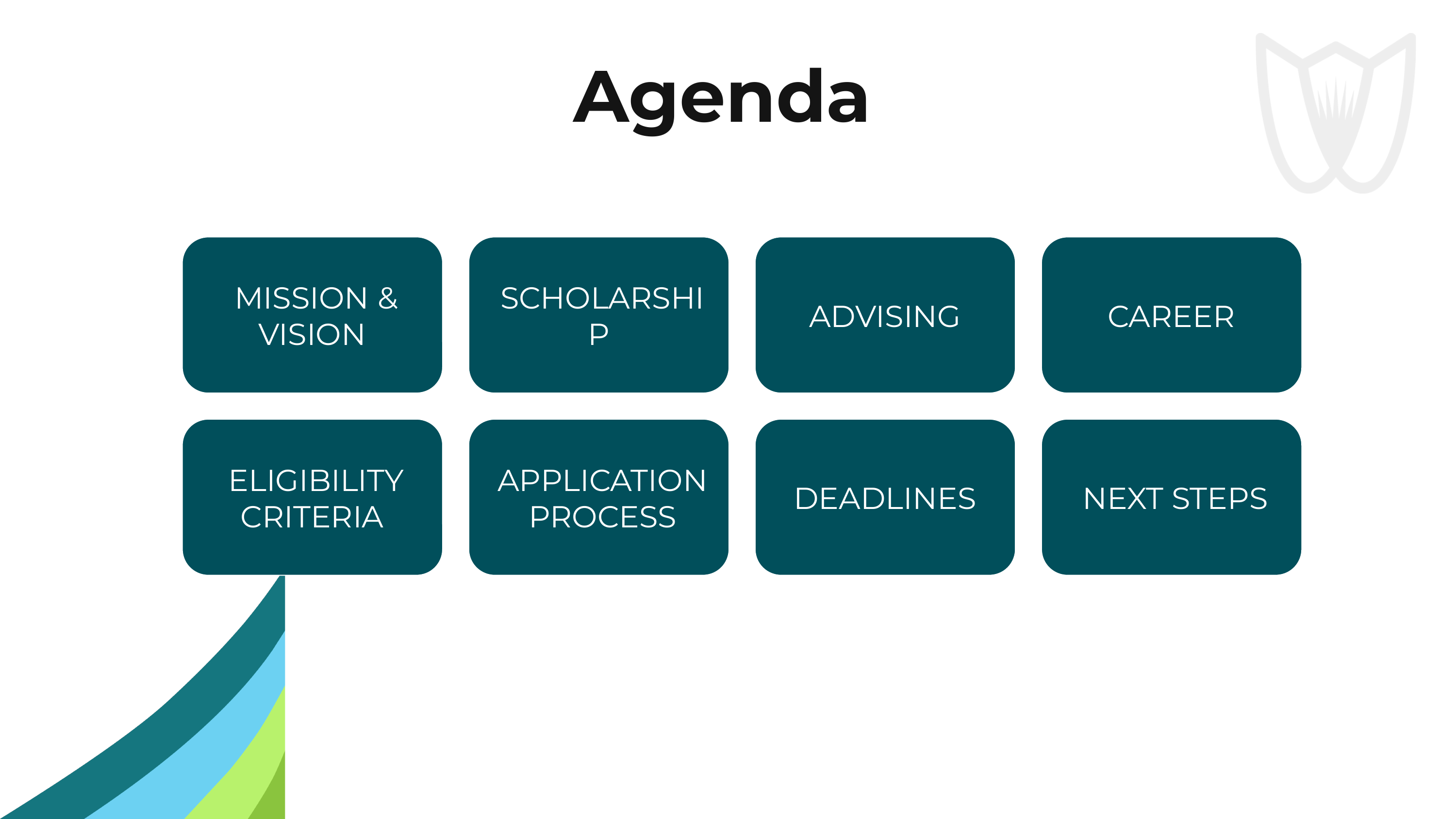

Agenda
Mission & Vision
Scholarship
Advising
Career
Eligibility Criteria
Application Process
Deadlines
NEXT sTEPS